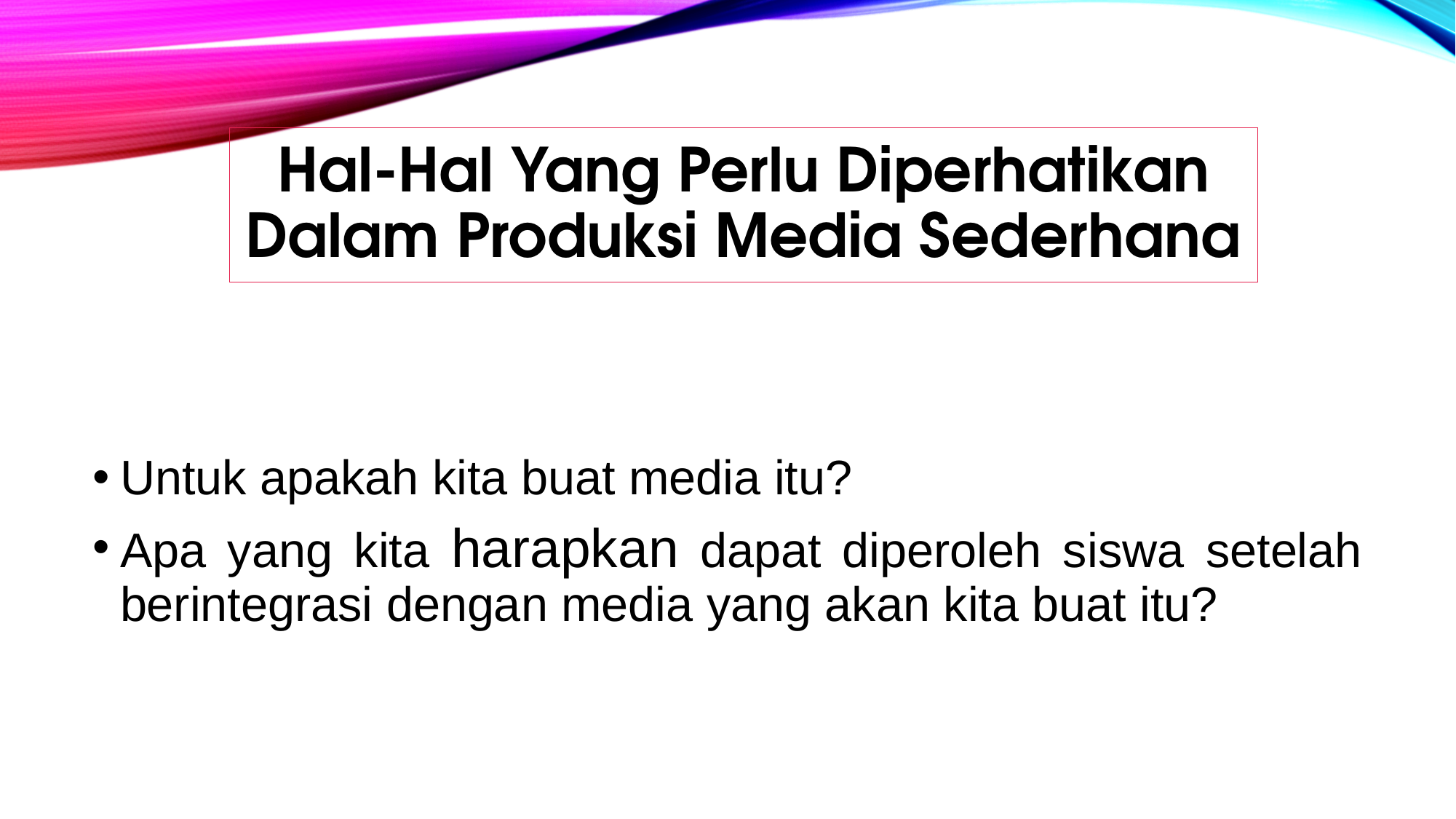

# Hal-Hal Yang Perlu Diperhatikan Dalam Produksi Media Sederhana
Untuk apakah kita buat media itu?
Apa yang kita harapkan dapat diperoleh siswa setelah berintegrasi dengan media yang akan kita buat itu?